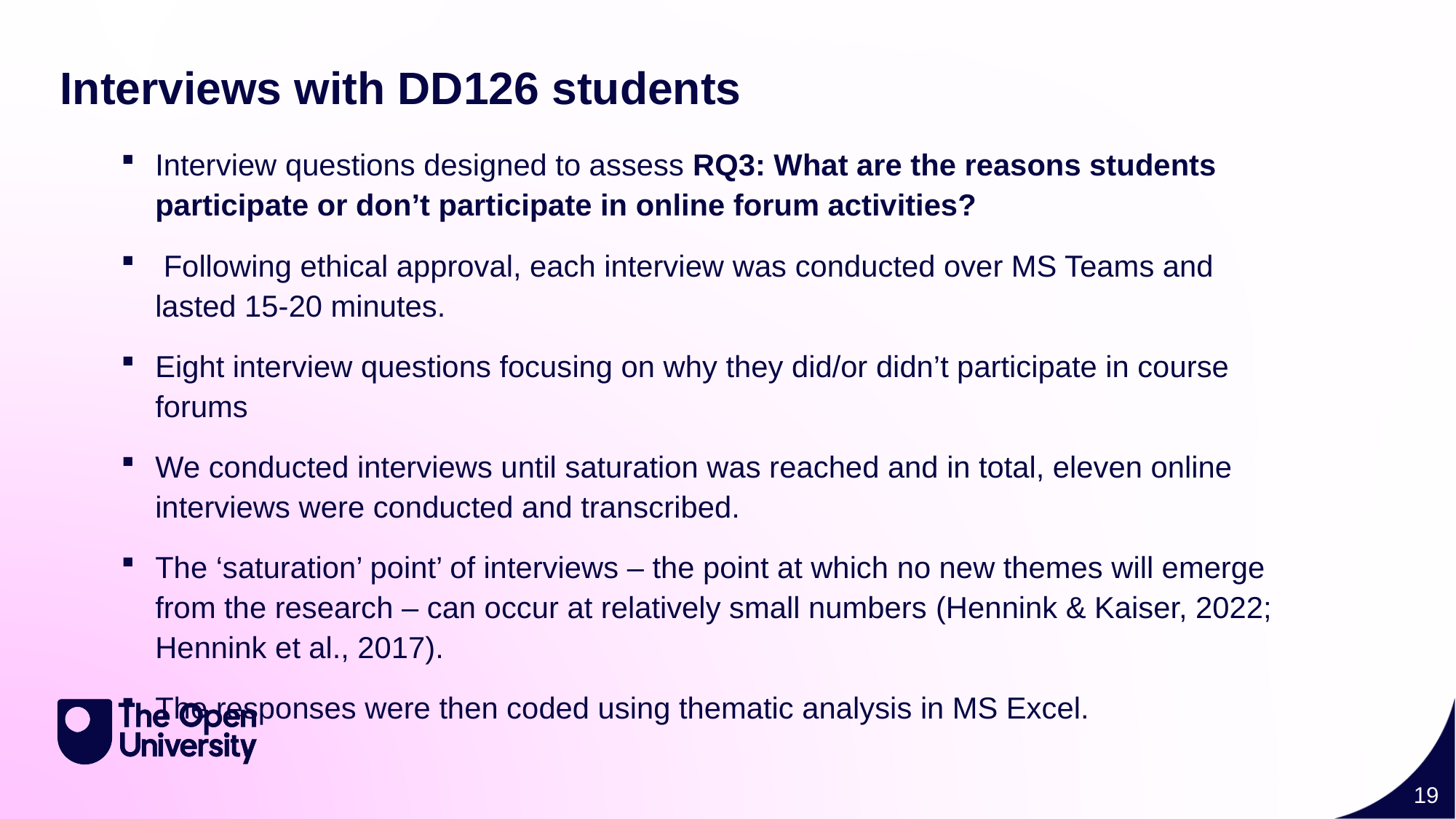

Interviews with DD126 students
Interview questions designed to assess RQ3: What are the reasons students participate or don’t participate in online forum activities?
 Following ethical approval, each interview was conducted over MS Teams and lasted 15-20 minutes.
Eight interview questions focusing on why they did/or didn’t participate in course forums
We conducted interviews until saturation was reached and in total, eleven online interviews were conducted and transcribed.
The ‘saturation’ point’ of interviews – the point at which no new themes will emerge from the research – can occur at relatively small numbers (Hennink & Kaiser, 2022; Hennink et al., 2017).
The responses were then coded using thematic analysis in MS Excel.